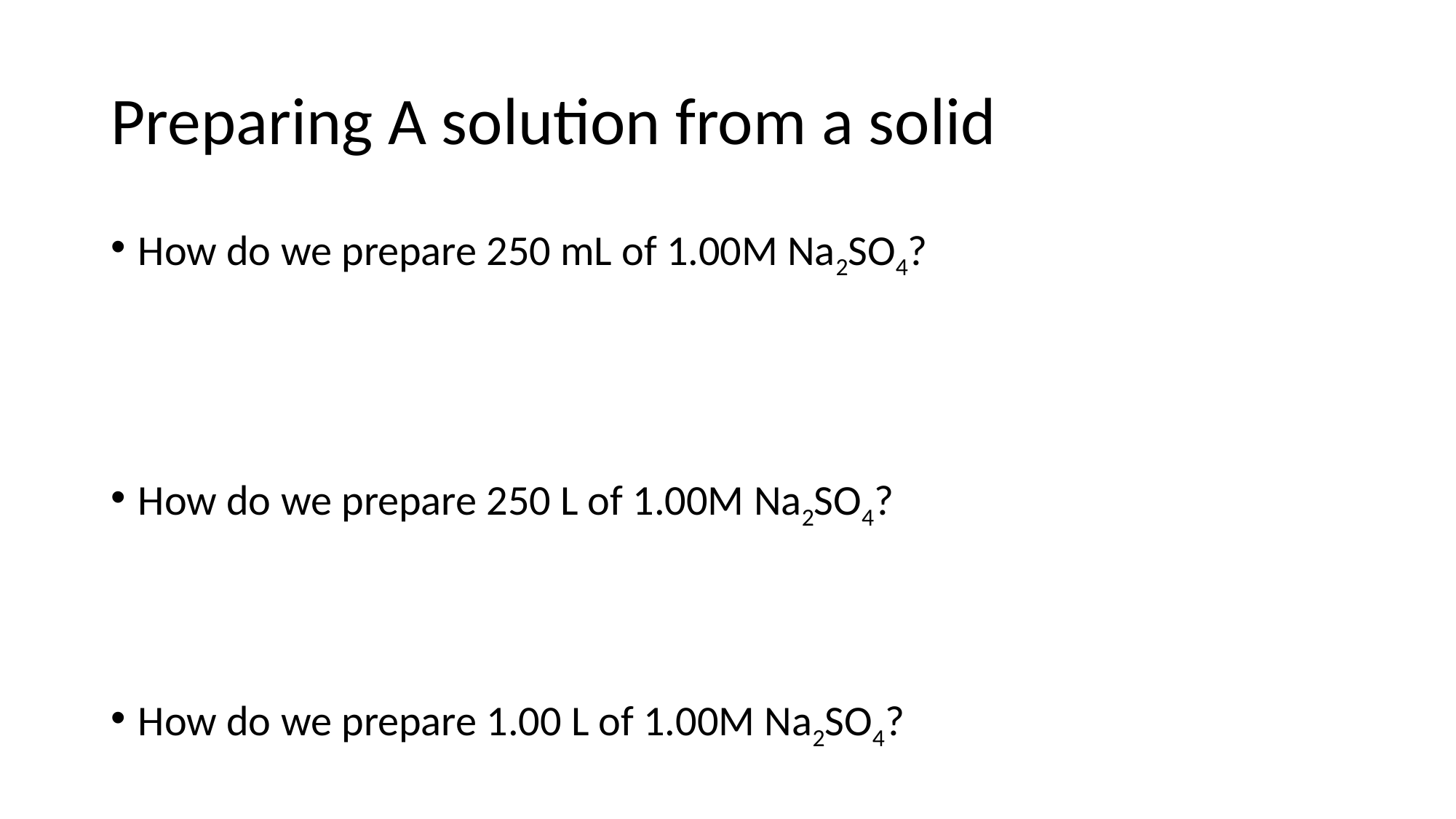

# Preparing A solution from a solid
How do we prepare 250 mL of 1.00M Na2SO4?

How do we prepare 250 L of 1.00M Na2SO4?

How do we prepare 1.00 L of 1.00M Na2SO4?